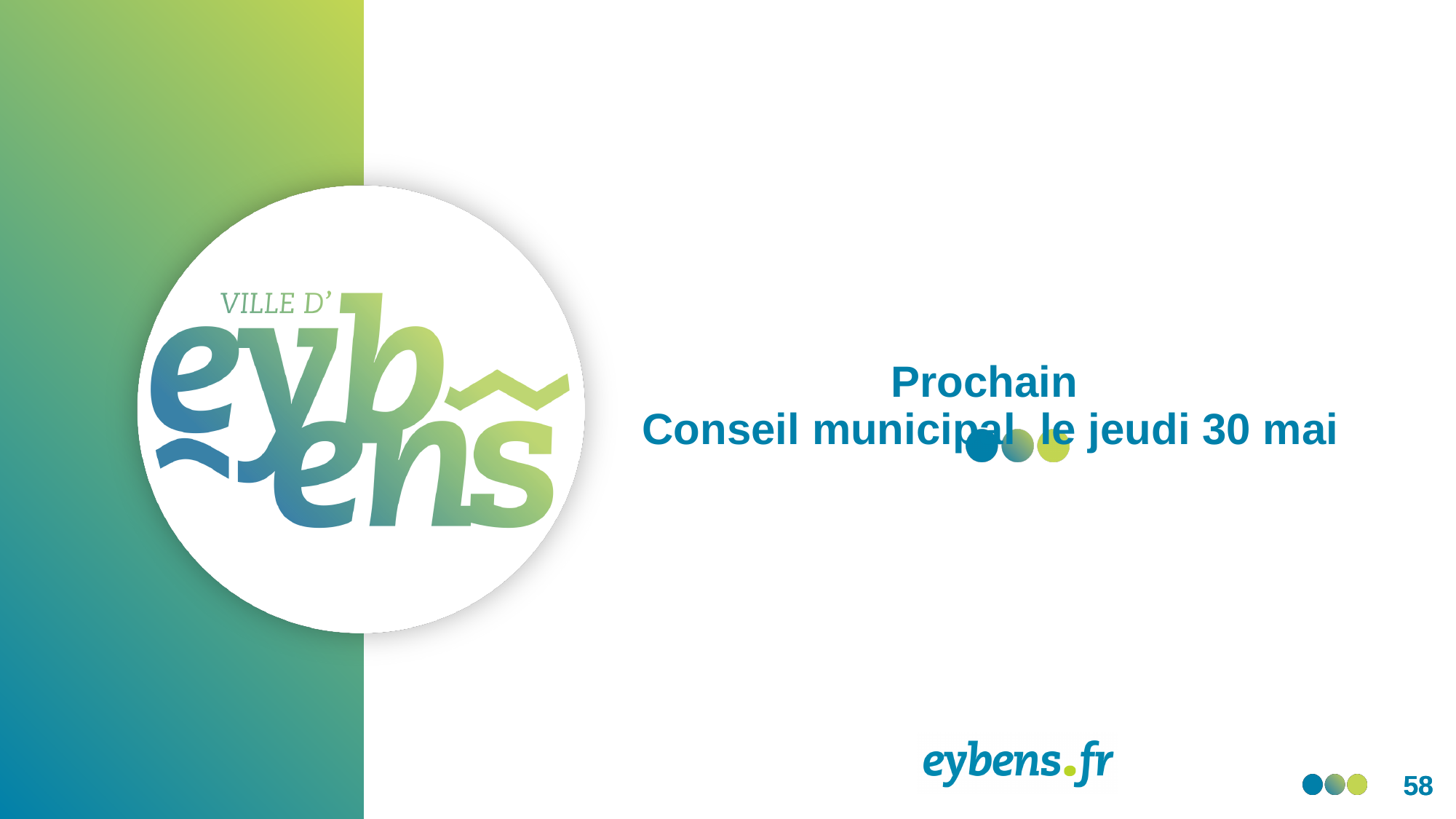

# Prochain  Conseil municipal  le jeudi 30 mai